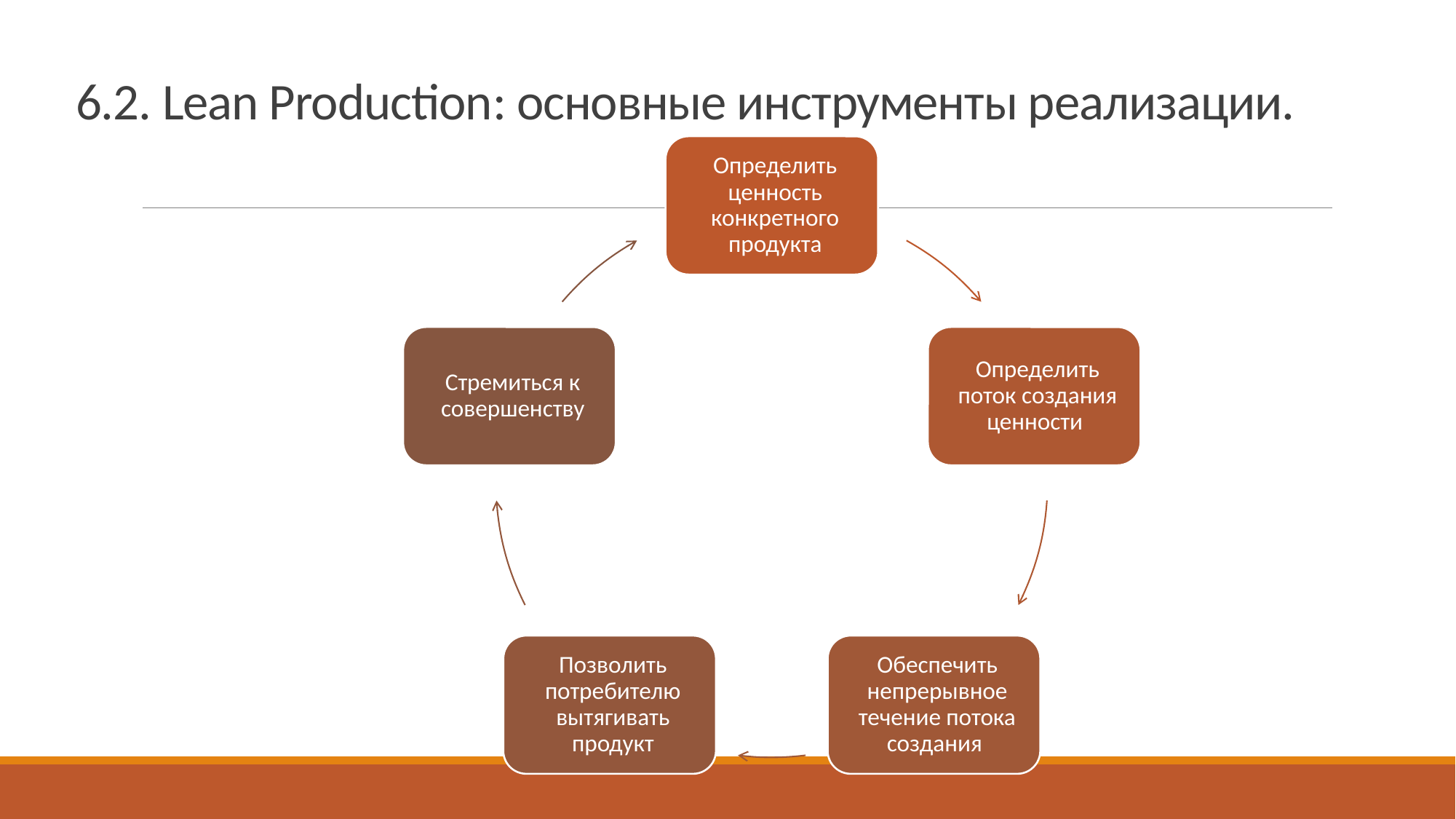

# 6.2. Lean Production: основные инструменты реализации.
Определить ценность конкретного продукта
Определить поток создания ценности
Обеспечить непрерывное течение потока создания
Позволить потребителю вытягивать продукт
Стремиться к совершенству